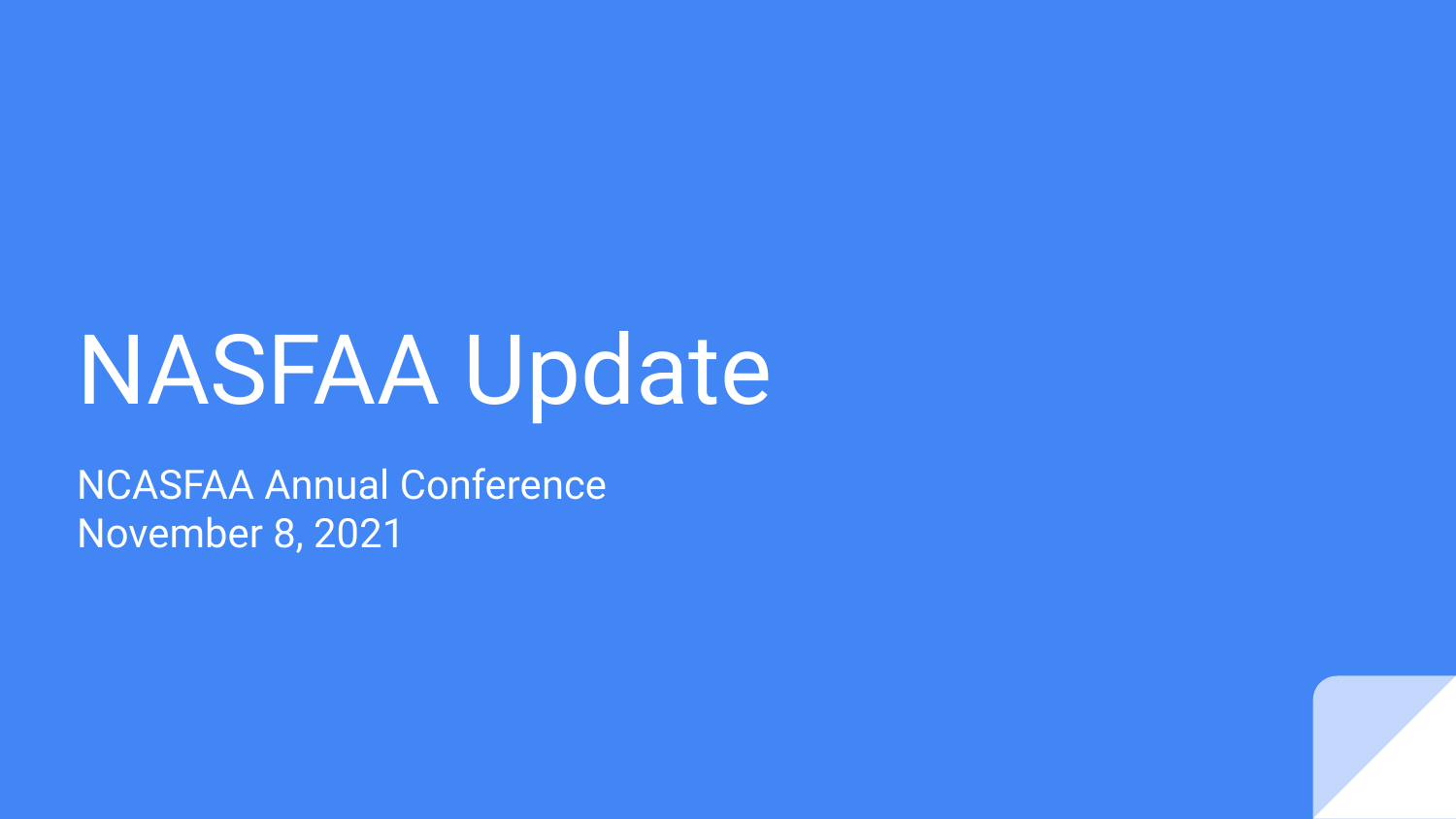

# NASFAA Update
NCASFAA Annual Conference
November 8, 2021